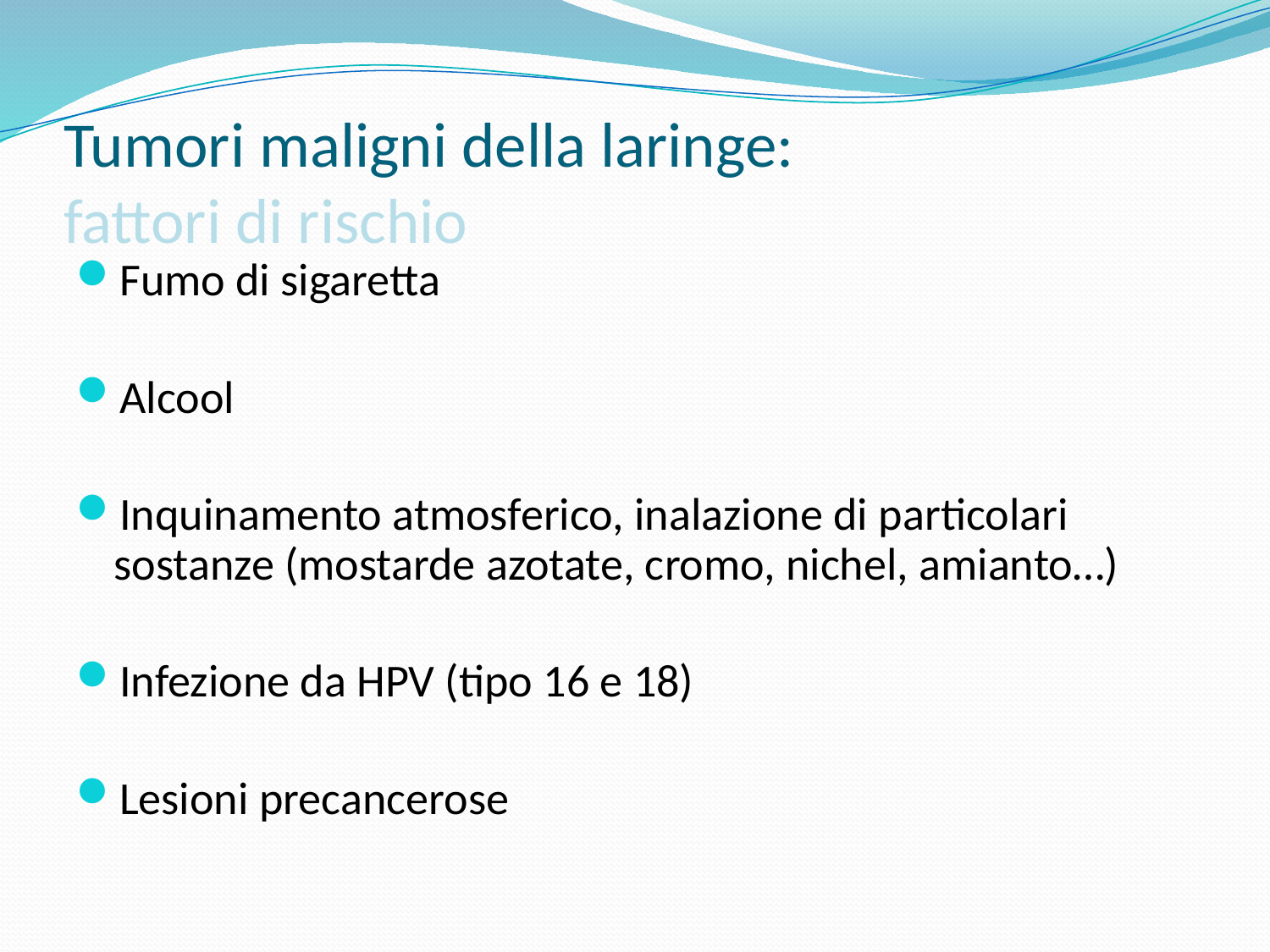

# Tumori maligni della laringe: fattori di rischio
Fumo di sigaretta

Alcool

Inquinamento atmosferico, inalazione di particolari sostanze (mostarde azotate, cromo, nichel, amianto…)

Infezione da HPV (tipo 16 e 18)

Lesioni precancerose